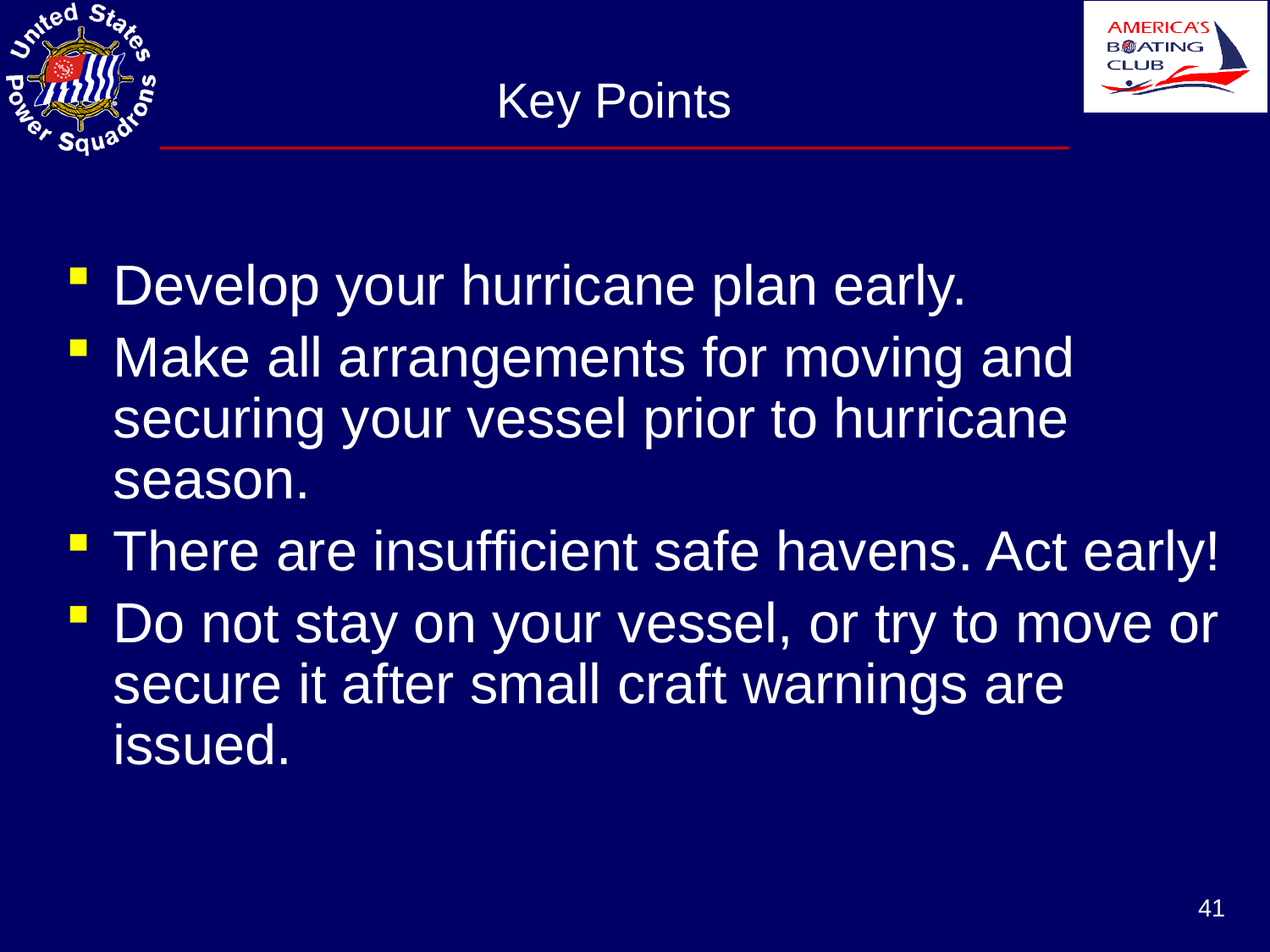

# Key Points
Develop your hurricane plan early.
Make all arrangements for moving and securing your vessel prior to hurricane season.
There are insufficient safe havens. Act early!
Do not stay on your vessel, or try to move or secure it after small craft warnings are issued.
41